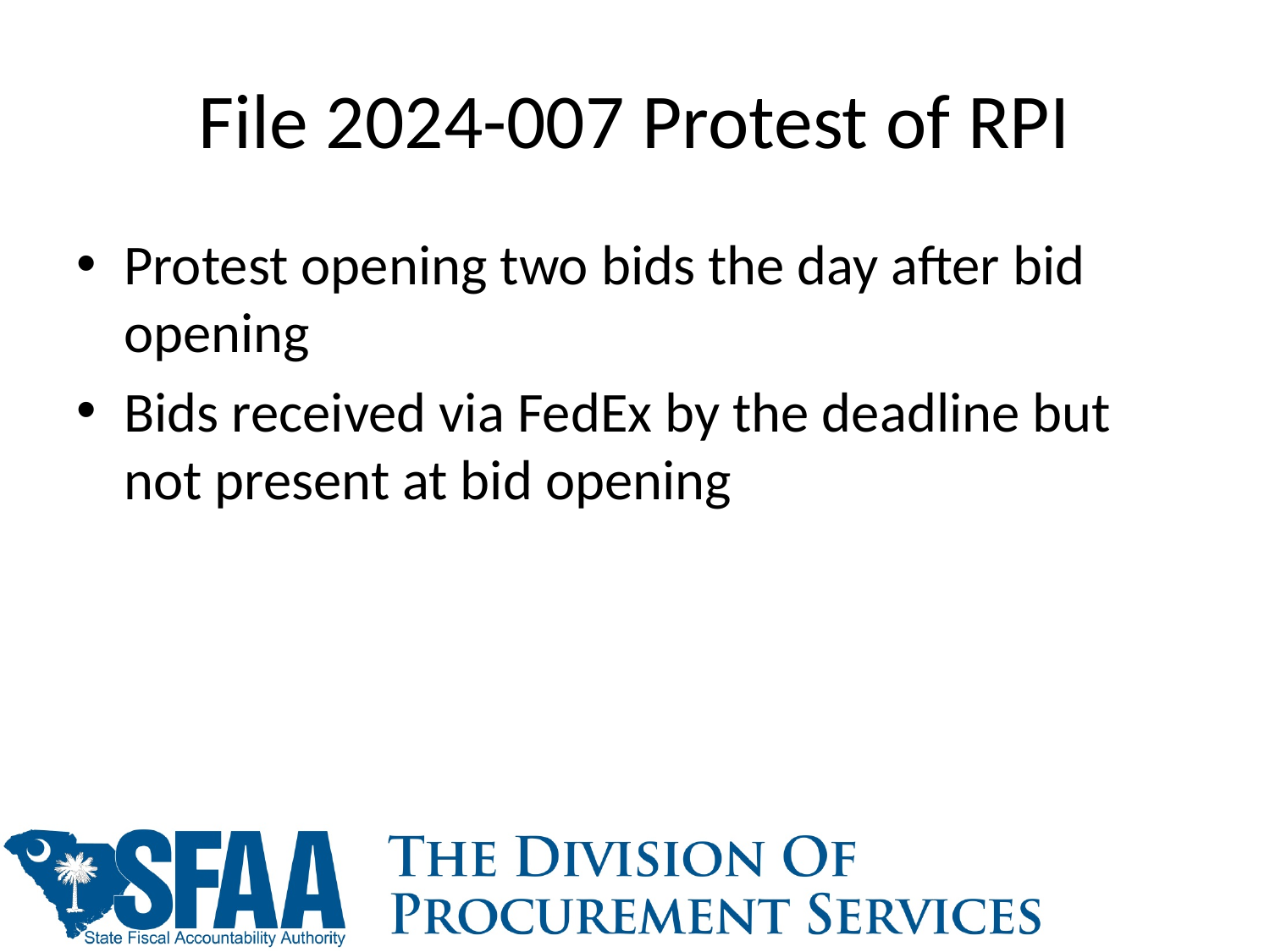

# File 2024-007 Protest of RPI
Protest opening two bids the day after bid opening
Bids received via FedEx by the deadline but not present at bid opening